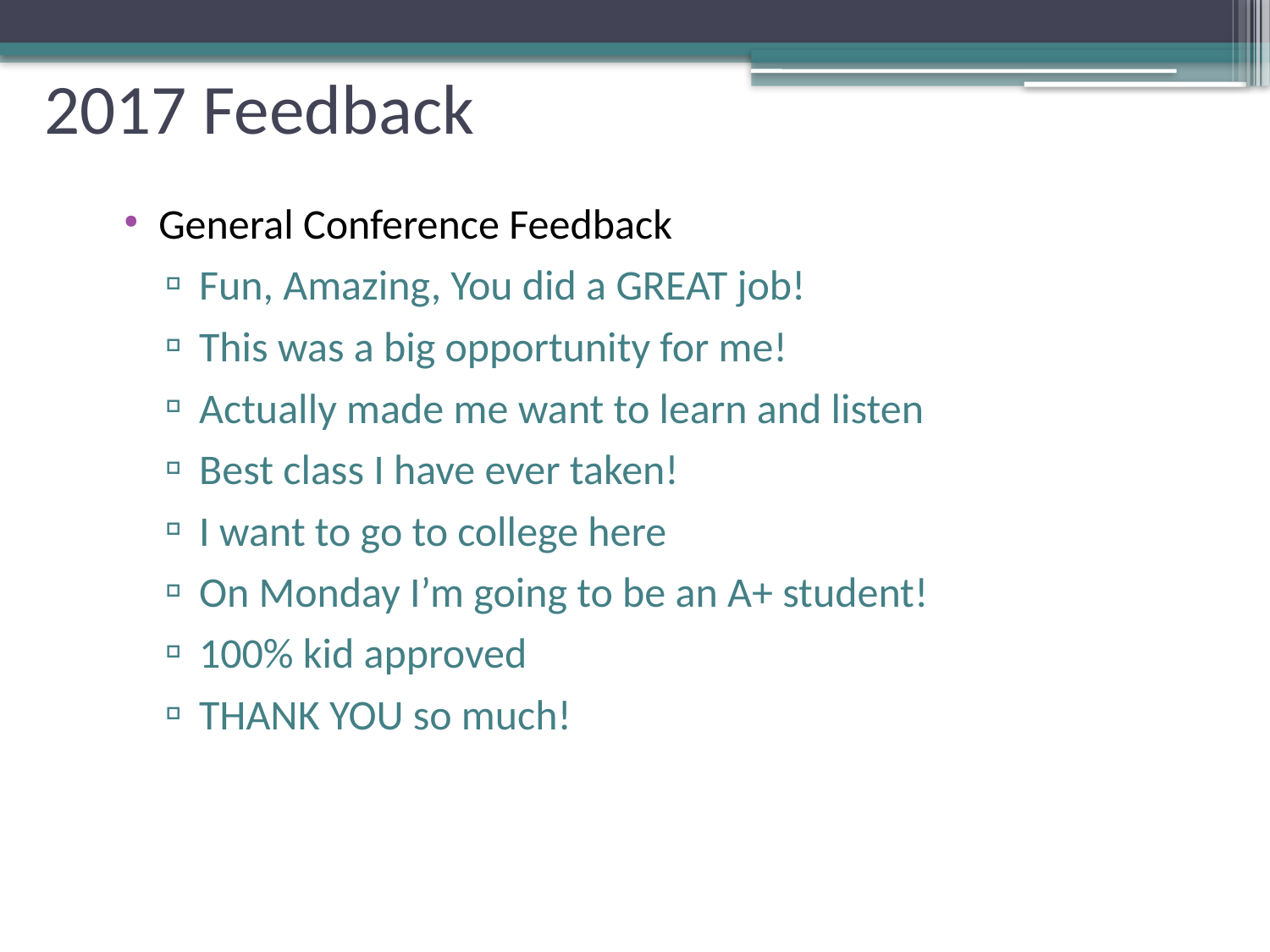

# 2017 Feedback
General Conference Feedback
Fun, Amazing, You did a GREAT job!
This was a big opportunity for me!
Actually made me want to learn and listen
Best class I have ever taken!
I want to go to college here
On Monday I’m going to be an A+ student!
100% kid approved
THANK YOU so much!